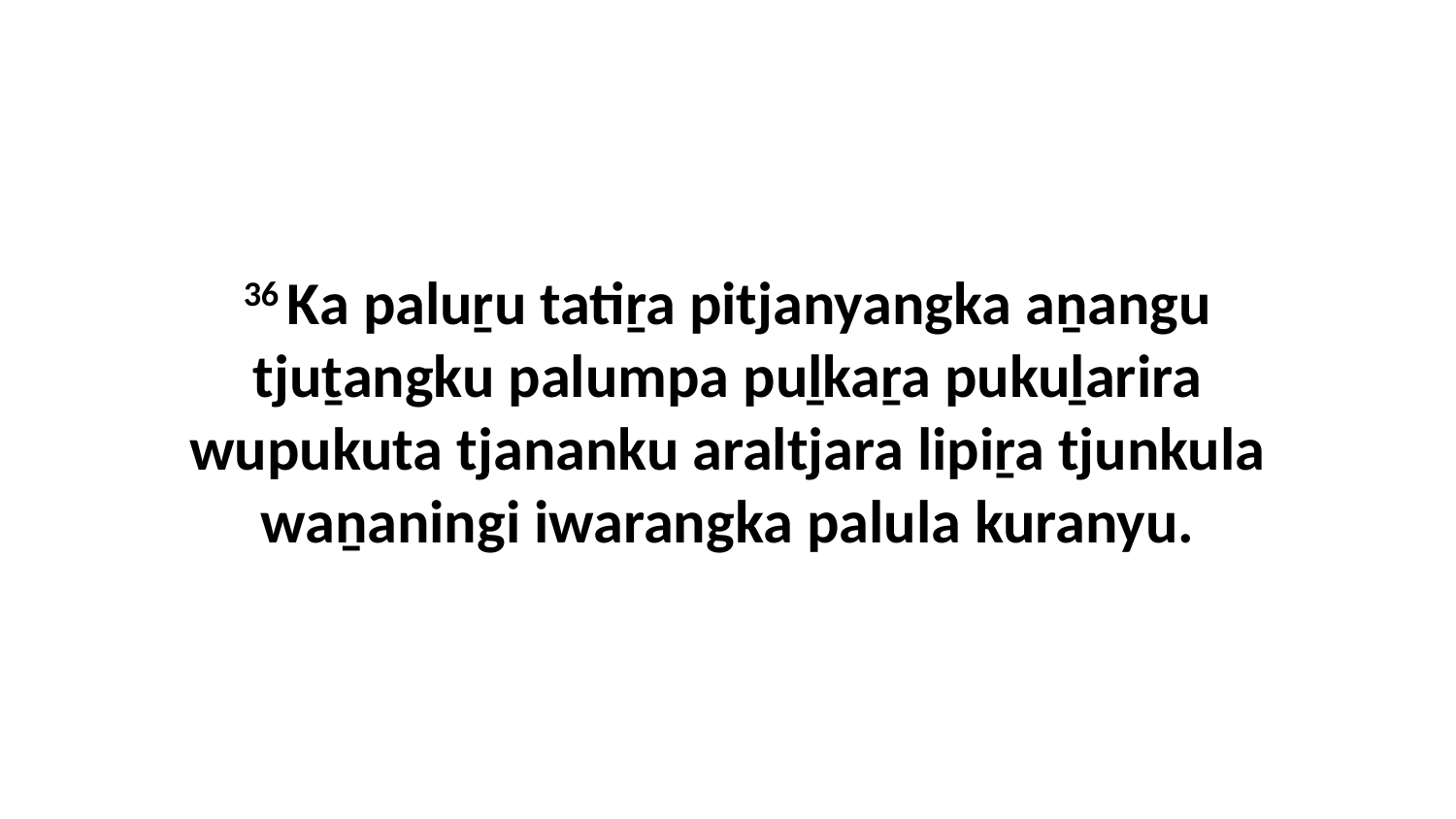

36 Ka paluṟu tatiṟa pitjanyangka aṉangu tjuṯangku palumpa puḻkaṟa pukuḻarira wupukuta tjananku araltjara lipiṟa tjunkula waṉaningi iwarangka palula kuranyu.